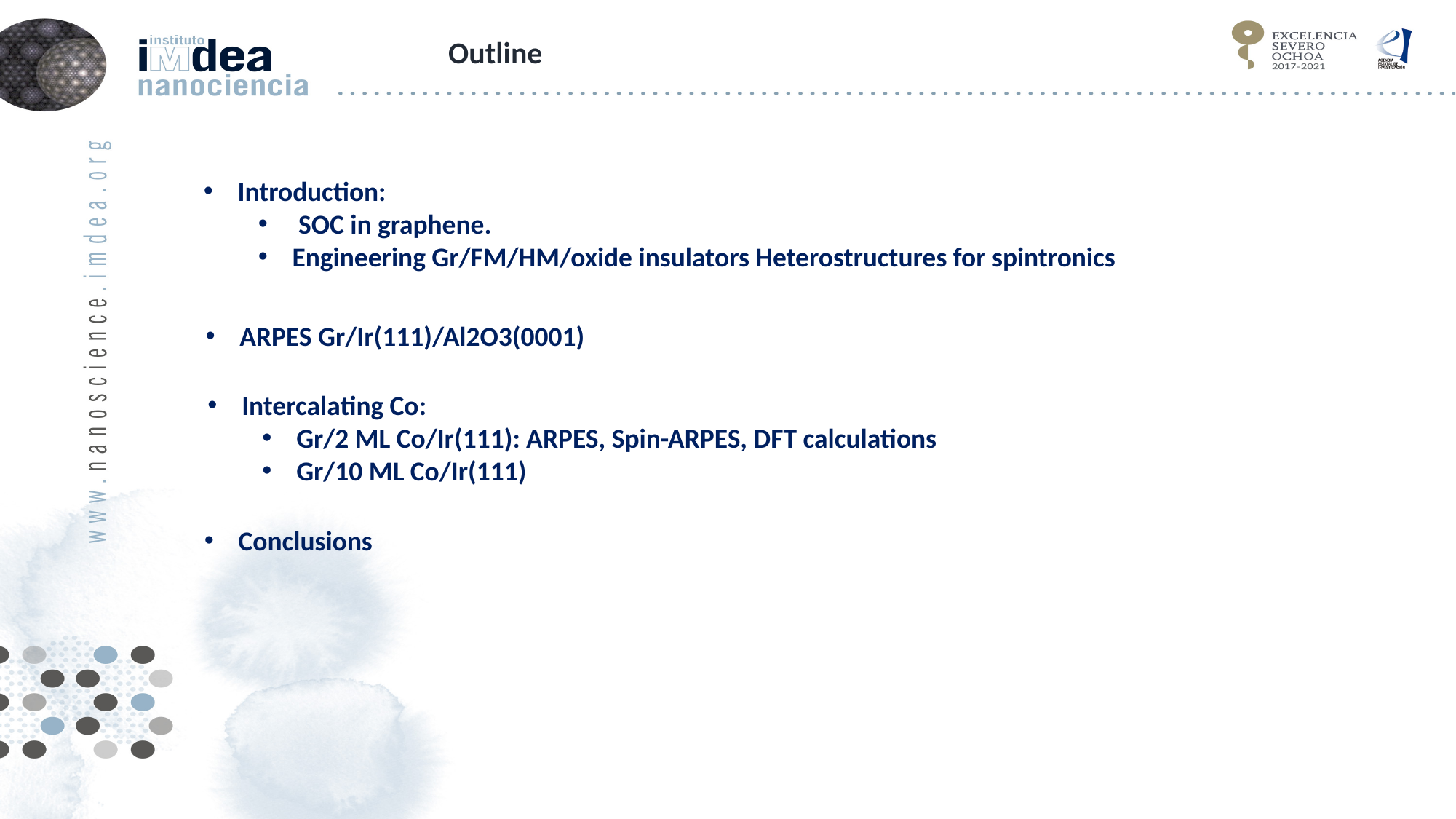

Outline
Introduction:
 SOC in graphene.
Engineering Gr/FM/HM/oxide insulators Heterostructures for spintronics
ARPES Gr/Ir(111)/Al2O3(0001)
Intercalating Co:
Gr/2 ML Co/Ir(111): ARPES, Spin-ARPES, DFT calculations
Gr/10 ML Co/Ir(111)
Conclusions